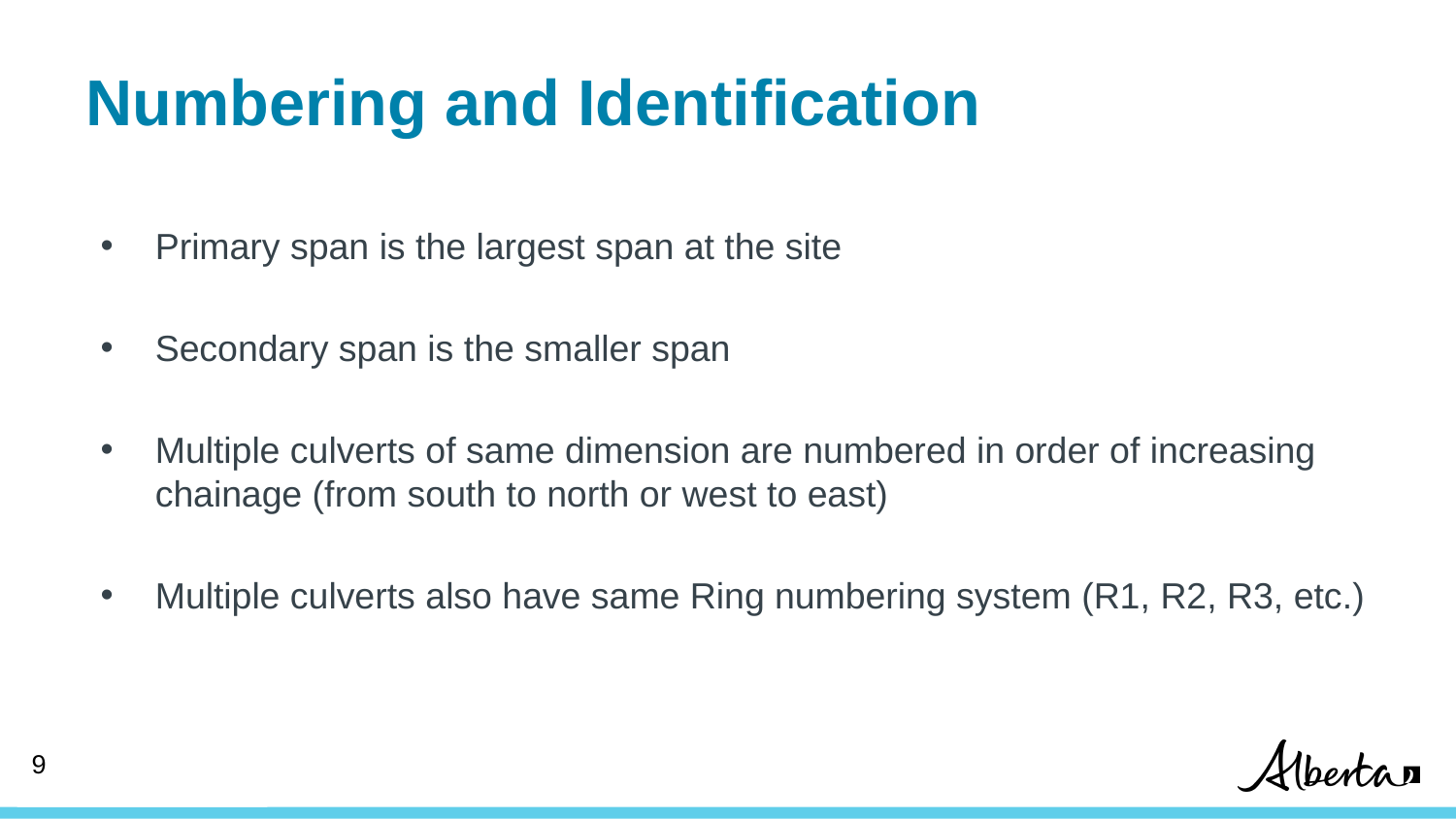

# Numbering and Identification
Primary span is the largest span at the site

Secondary span is the smaller span

Multiple culverts of same dimension are numbered in order of increasing chainage (from south to north or west to east)

Multiple culverts also have same Ring numbering system (R1, R2, R3, etc.)

9